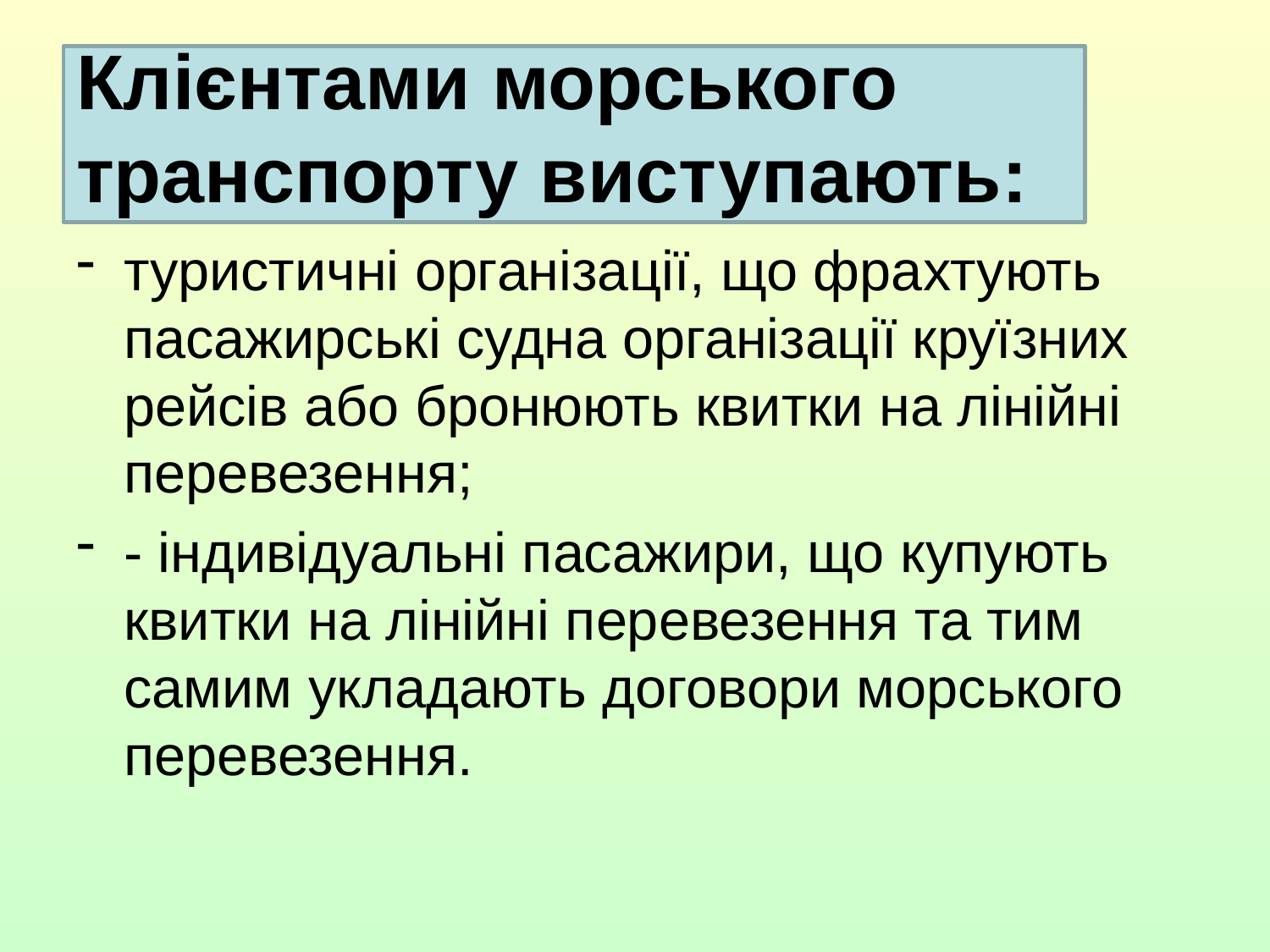

# Клієнтами морського транспорту виступають:
туристичні організації, що фрахтують пасажирські судна організації круїзних рейсів або бронюють квитки на лінійні перевезення;
- індивідуальні пасажири, що купують квитки на лінійні перевезення та тим самим укладають договори морського перевезення.